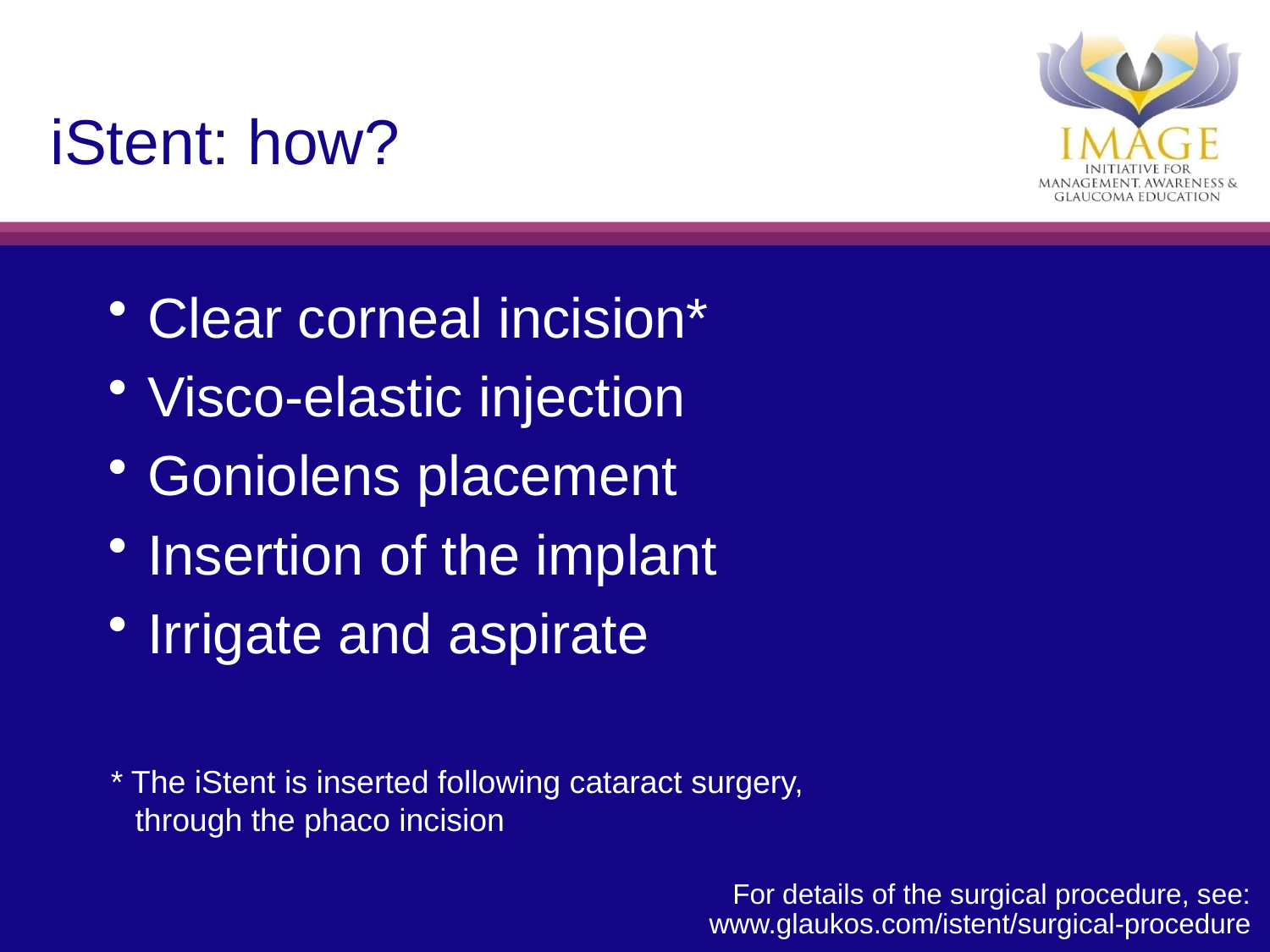

# iStent: how?
Clear corneal incision*
Visco-elastic injection
Goniolens placement
Insertion of the implant
Irrigate and aspirate
* The iStent is inserted following cataract surgery, through the phaco incision
For details of the surgical procedure, see: www.glaukos.com/istent/surgical-procedure